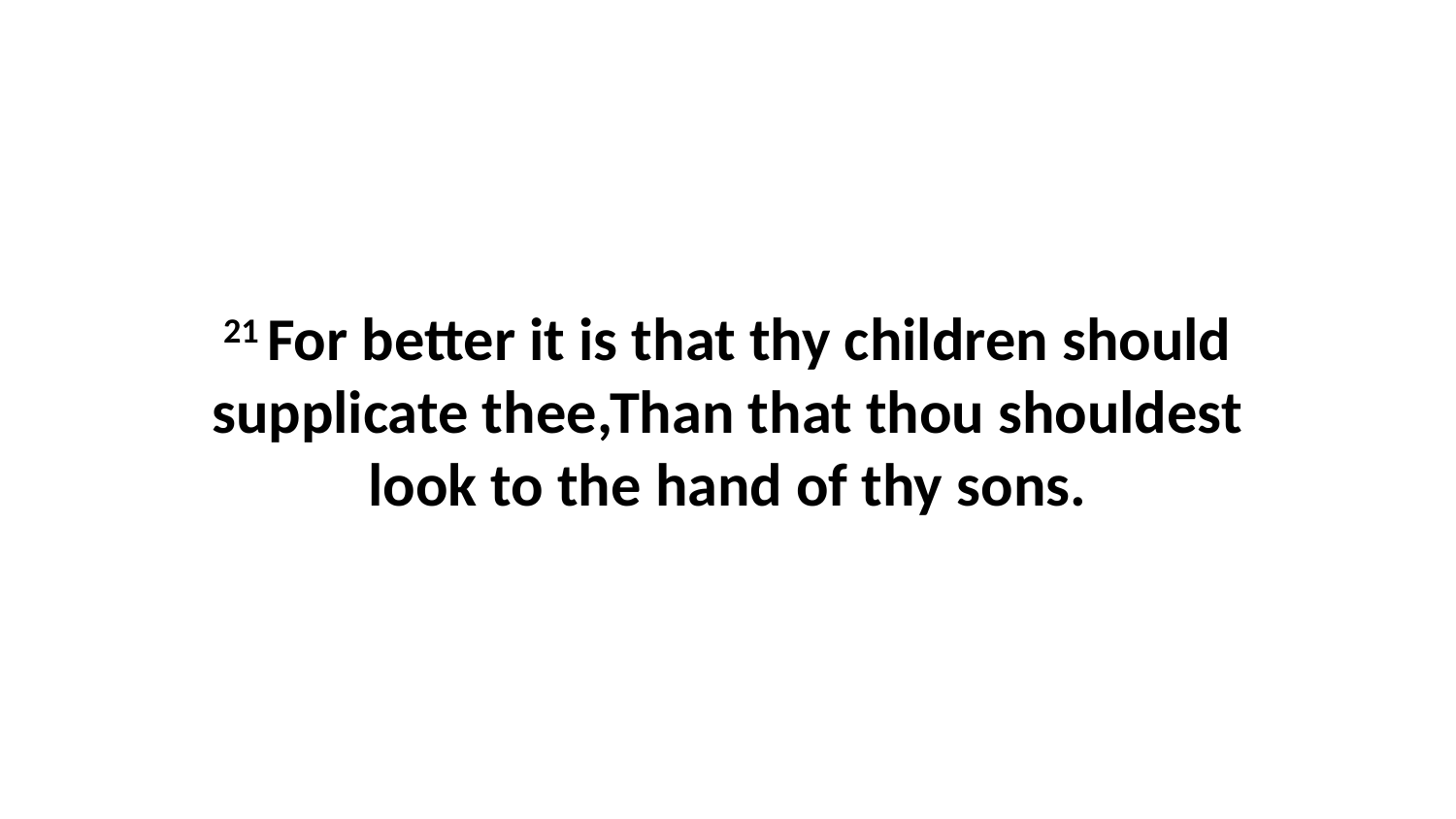

21 For better it is that thy children should supplicate thee,Than that thou shouldest look to the hand of thy sons.